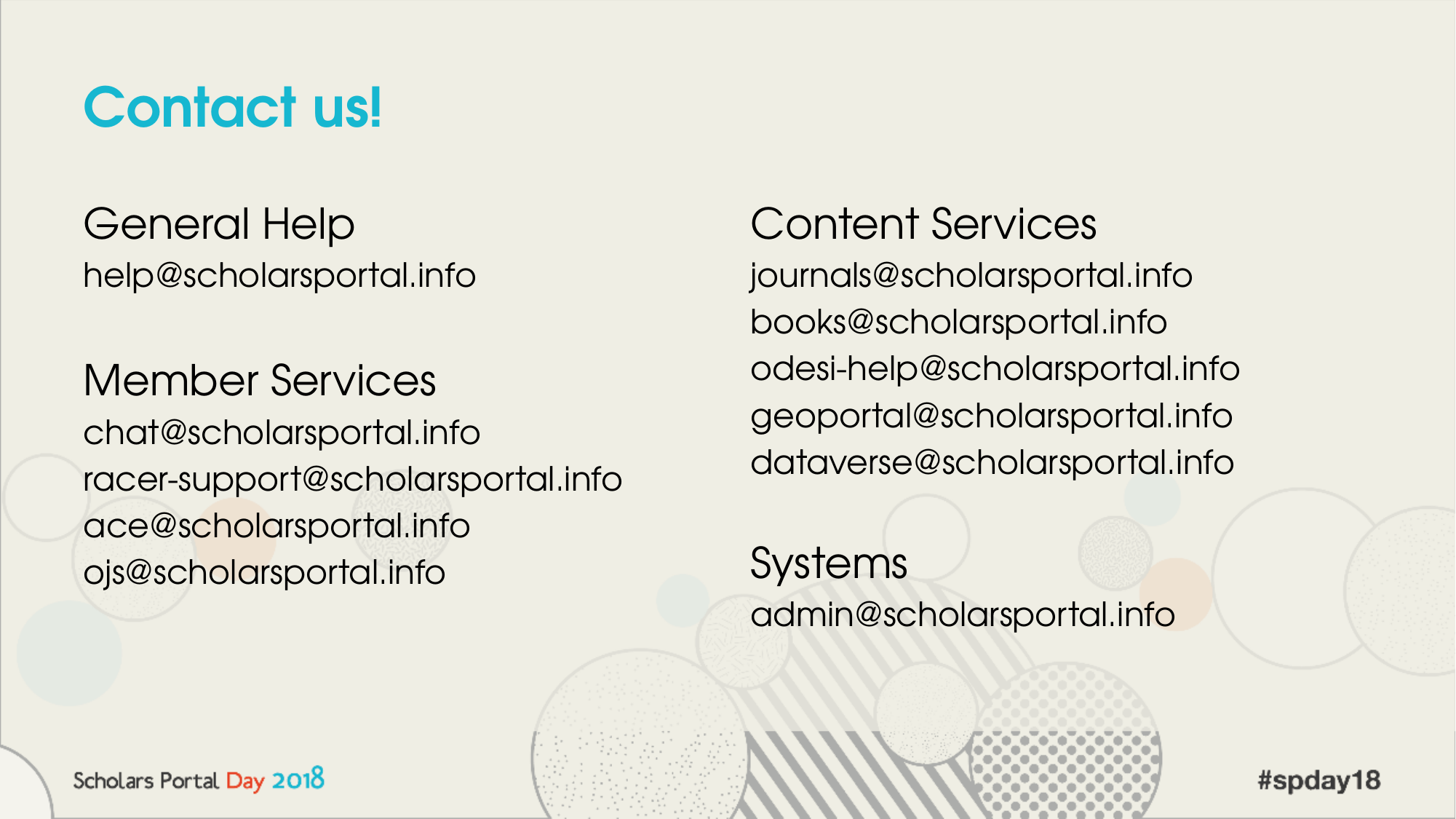

# Contact us!
General Help
help@scholarsportal.info

Member Services
chat@scholarsportal.info
racer-support@scholarsportal.info
ace@scholarsportal.info
ojs@scholarsportal.info

Content Services
journals@scholarsportal.info
books@scholarsportal.info
odesi-help@scholarsportal.info
geoportal@scholarsportal.info
dataverse@scholarsportal.info

Systems
admin@scholarsportal.info